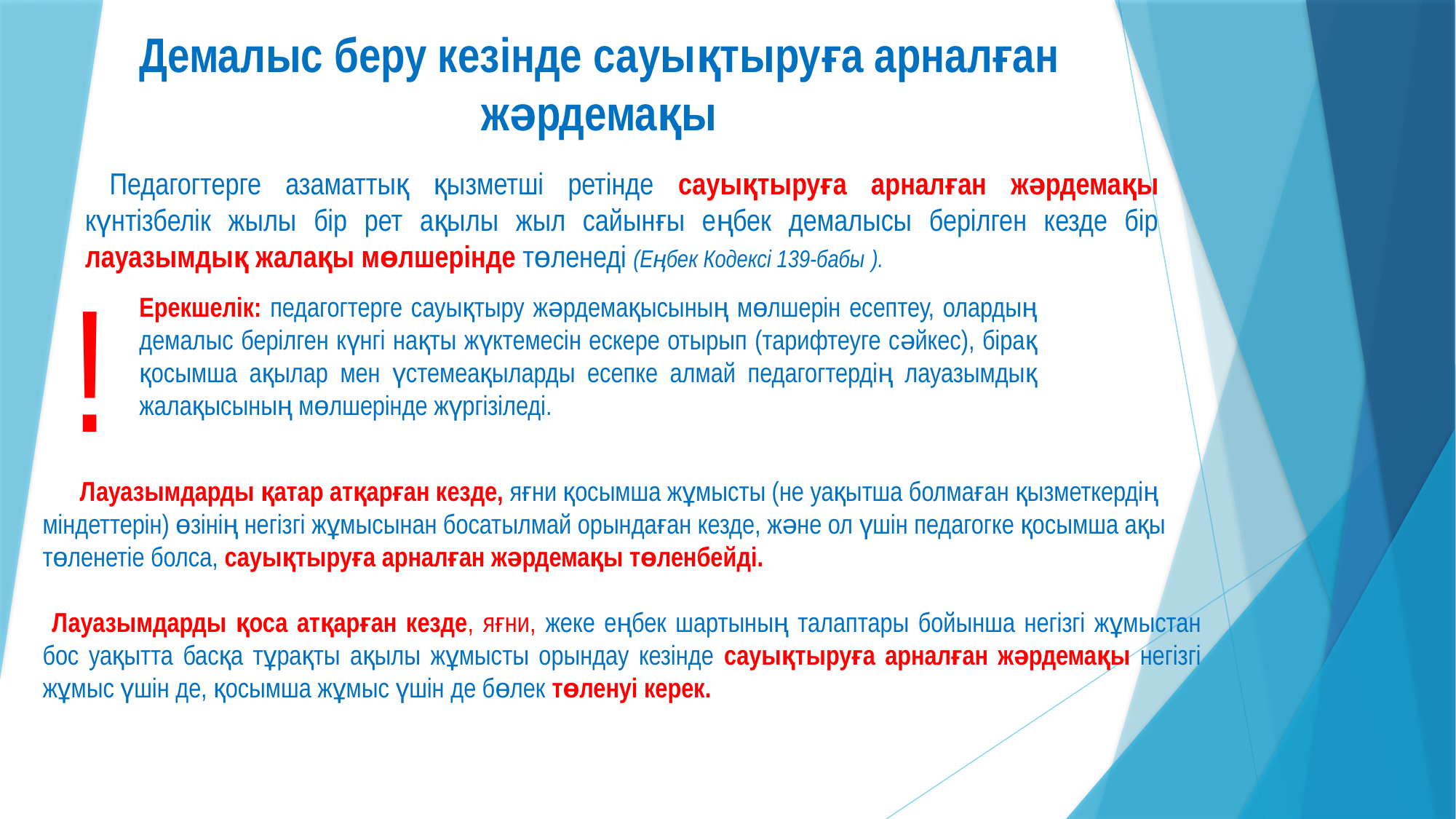

# Демалыс беру кезінде сауықтыруға арналған жәрдемақы
 Педагогтерге азаматтық қызметші ретінде сауықтыруға арналған жәрдемақы күнтізбелік жылы бір рет ақылы жыл сайынғы еңбек демалысы берілген кезде бір лауазымдық жалақы мөлшерінде төленеді (Еңбек Кодексі 139-бабы ).
!
Ерекшелік: педагогтерге сауықтыру жәрдемақысының мөлшерін есептеу, олардың демалыс берілген күнгі нақты жүктемесін ескере отырып (тарифтеуге сәйкес), бірақ қосымша ақылар мен үстемеақыларды есепке алмай педагогтердің лауазымдық жалақысының мөлшерінде жүргізіледі.
      Лауазымдарды қатар атқарған кезде, яғни қосымша жұмысты (не уақытша болмаған қызметкердің міндеттерін) өзінің негізгі жұмысынан босатылмай орындаған кезде, және ол үшін педагогке қосымша ақы төленетіе болса, сауықтыруға арналған жәрдемақы төленбейді.

 Лауазымдарды қоса атқарған кезде, яғни, жеке еңбек шартының талаптары бойынша негізгі жұмыстан бос уақытта басқа тұрақты ақылы жұмысты орындау кезінде сауықтыруға арналған жәрдемақы негізгі жұмыс үшін де, қосымша жұмыс үшін де бөлек төленуі керек.